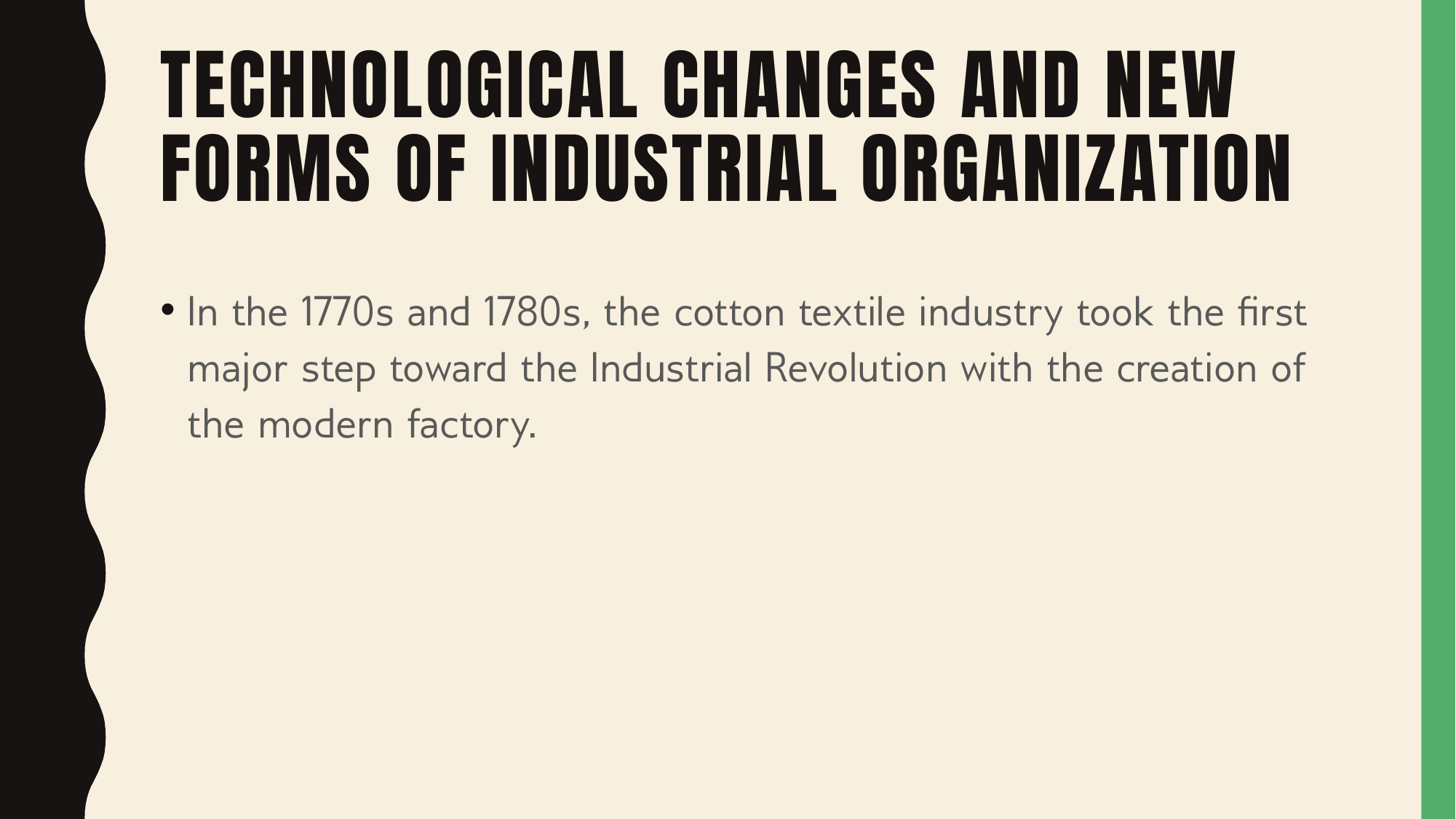

# Technological changes and new forms of industrial organization
In the 1770s and 1780s, the cotton textile industry took the first major step toward the Industrial Revolution with the creation of the modern factory.